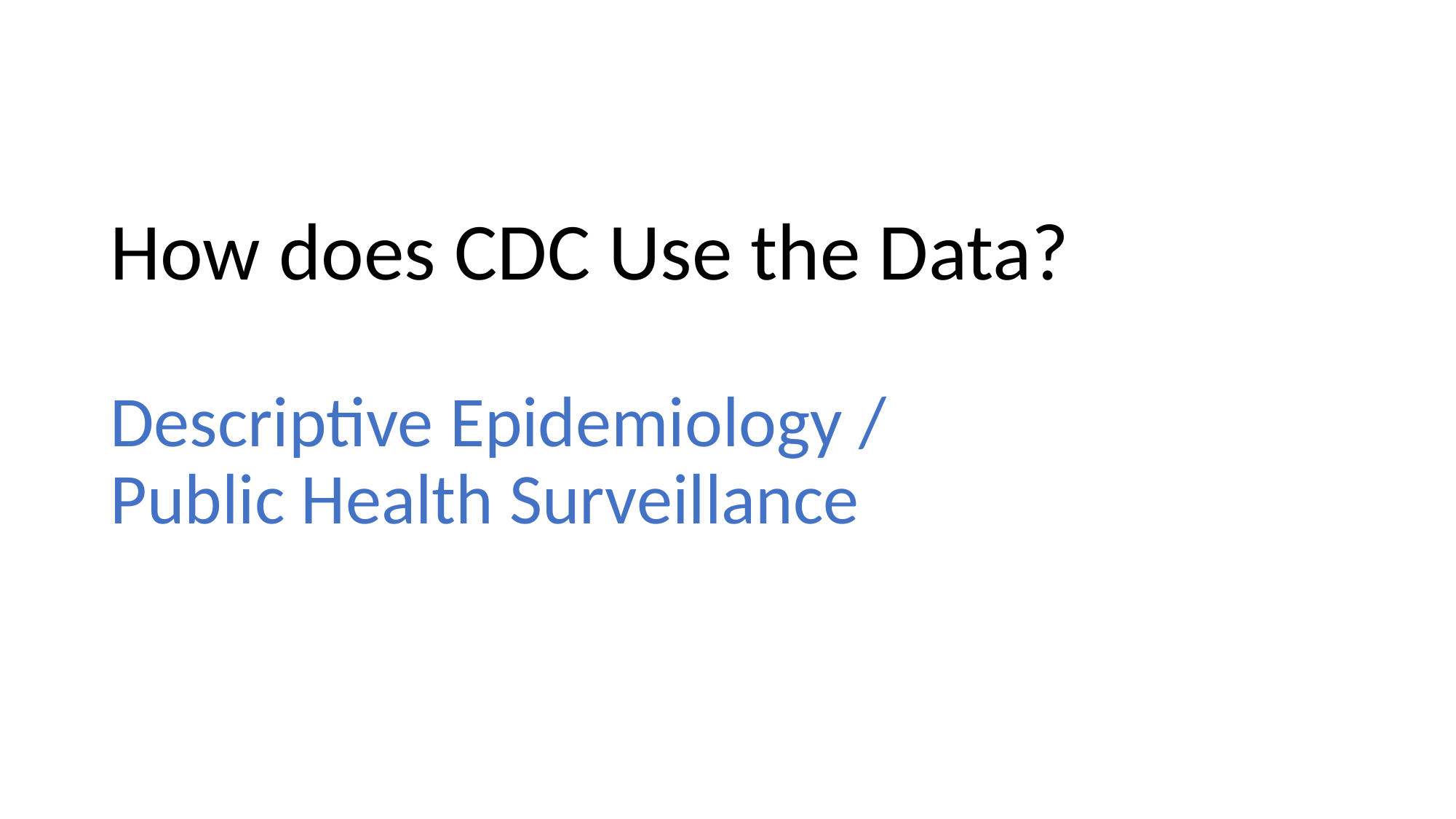

# How does CDC Use the Data? Descriptive Epidemiology / Public Health Surveillance